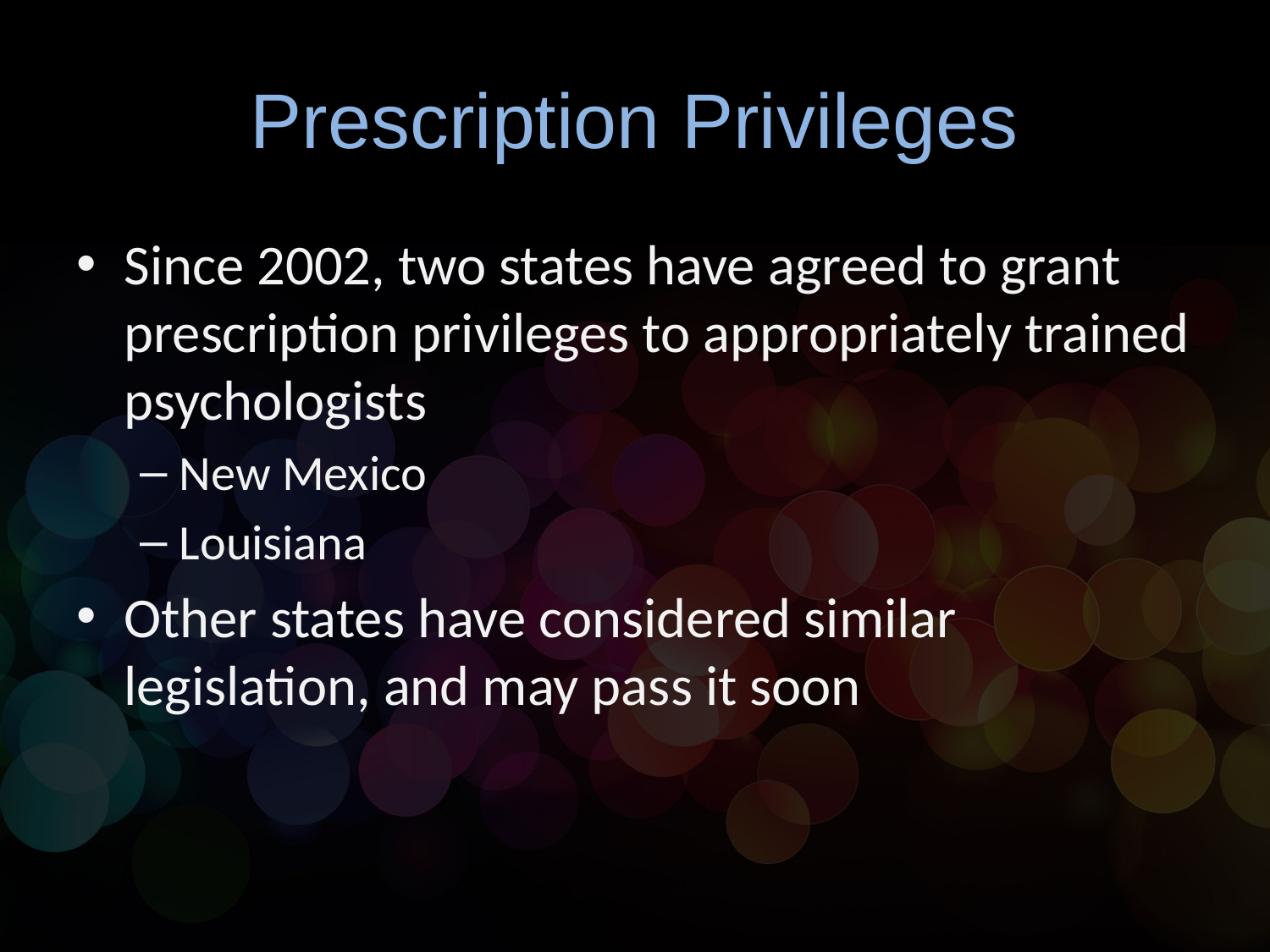

# Prescription Privileges
Since 2002, two states have agreed to grant prescription privileges to appropriately trained psychologists
New Mexico
Louisiana
Other states have considered similar legislation, and may pass it soon